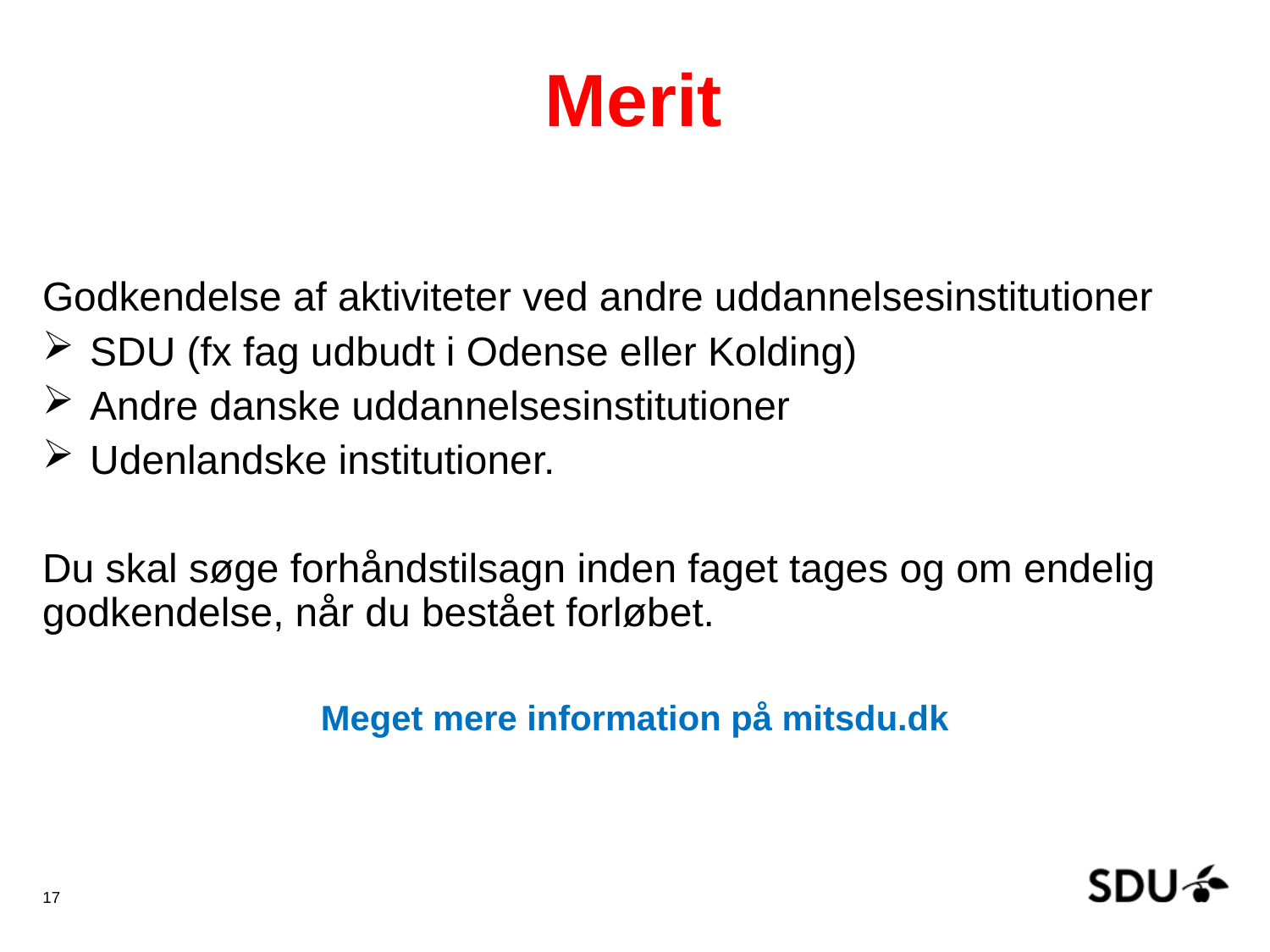

# Merit
Godkendelse af aktiviteter ved andre uddannelsesinstitutioner
SDU (fx fag udbudt i Odense eller Kolding)
Andre danske uddannelsesinstitutioner
Udenlandske institutioner.

Du skal søge forhåndstilsagn inden faget tages og om endelig godkendelse, når du bestået forløbet.

Meget mere information på mitsdu.dk

17